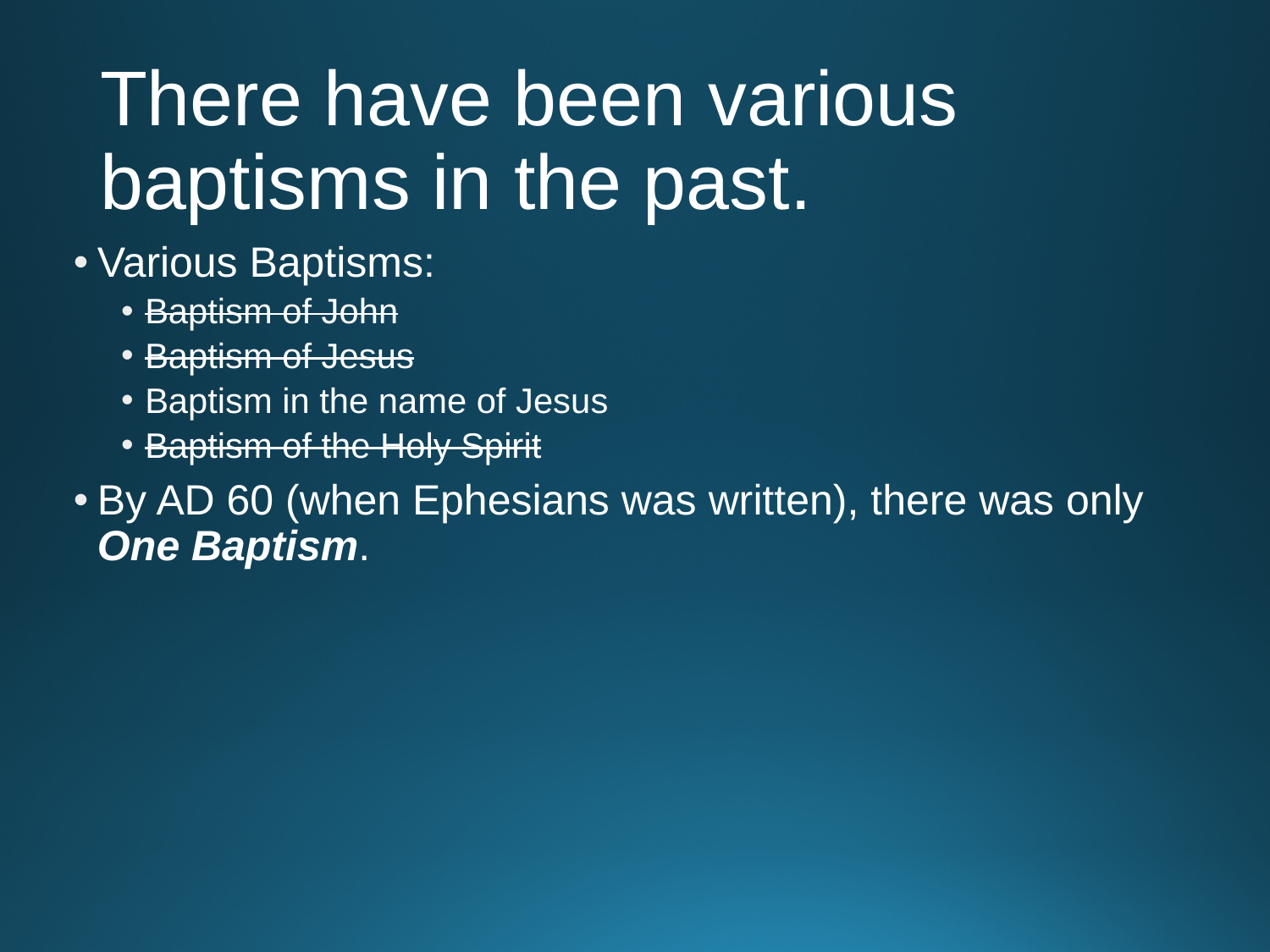

# There have been various baptisms in the past.
Various Baptisms:
Baptism of John
Baptism of Jesus
Baptism in the name of Jesus
Baptism of the Holy Spirit
By AD 60 (when Ephesians was written), there was only One Baptism.